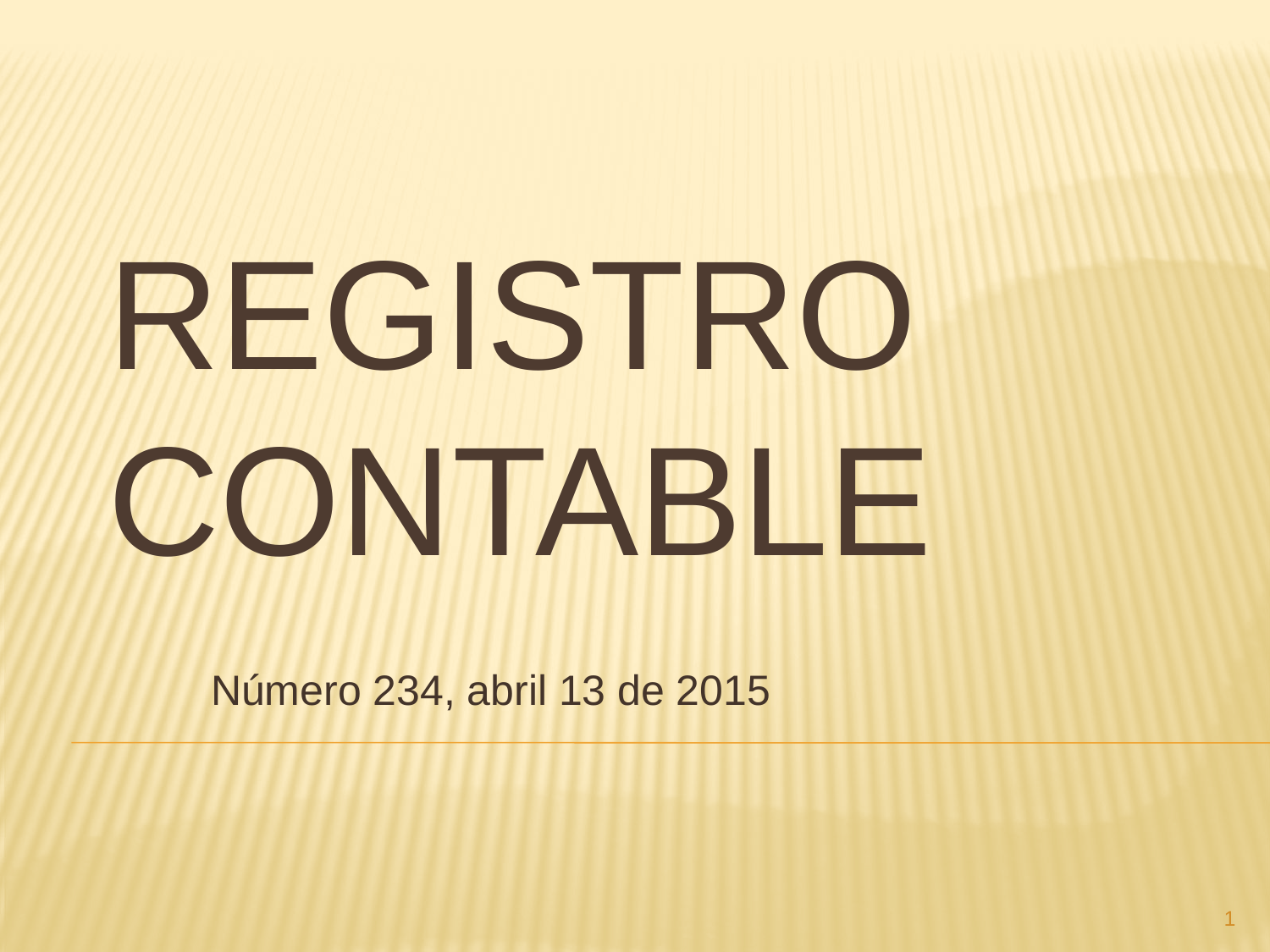

# Registro contable
Número 234, abril 13 de 2015
1